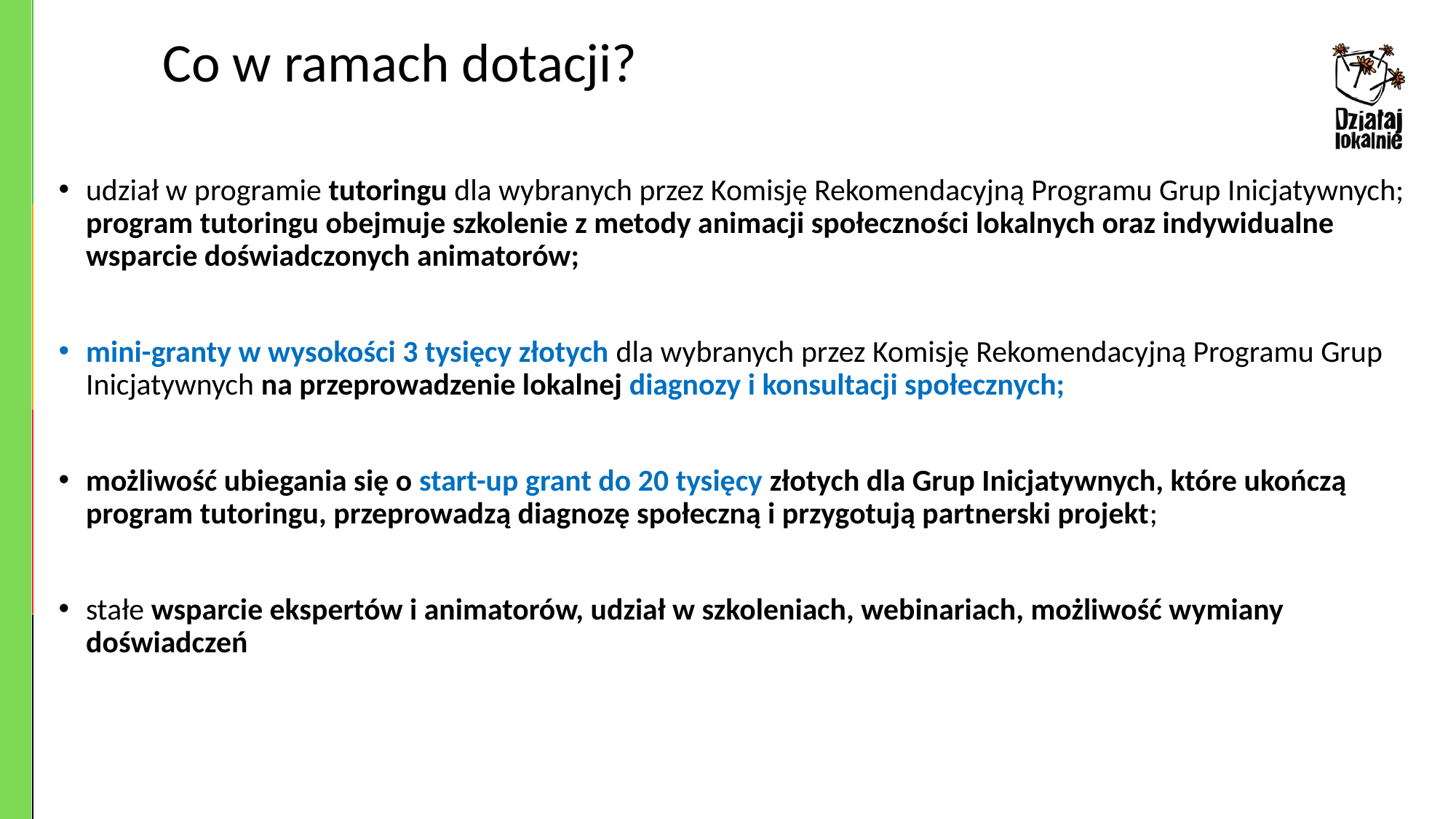

# Co w ramach dotacji?
udział w programie tutoringu dla wybranych przez Komisję Rekomendacyjną Programu Grup Inicjatywnych; program tutoringu obejmuje szkolenie z metody animacji społeczności lokalnych oraz indywidualne wsparcie doświadczonych animatorów;

mini-granty w wysokości 3 tysięcy złotych dla wybranych przez Komisję Rekomendacyjną Programu Grup Inicjatywnych na przeprowadzenie lokalnej diagnozy i konsultacji społecznych;

możliwość ubiegania się o start-up grant do 20 tysięcy złotych dla Grup Inicjatywnych, które ukończą program tutoringu, przeprowadzą diagnozę społeczną i przygotują partnerski projekt;

stałe wsparcie ekspertów i animatorów, udział w szkoleniach, webinariach, możliwość wymiany doświadczeń